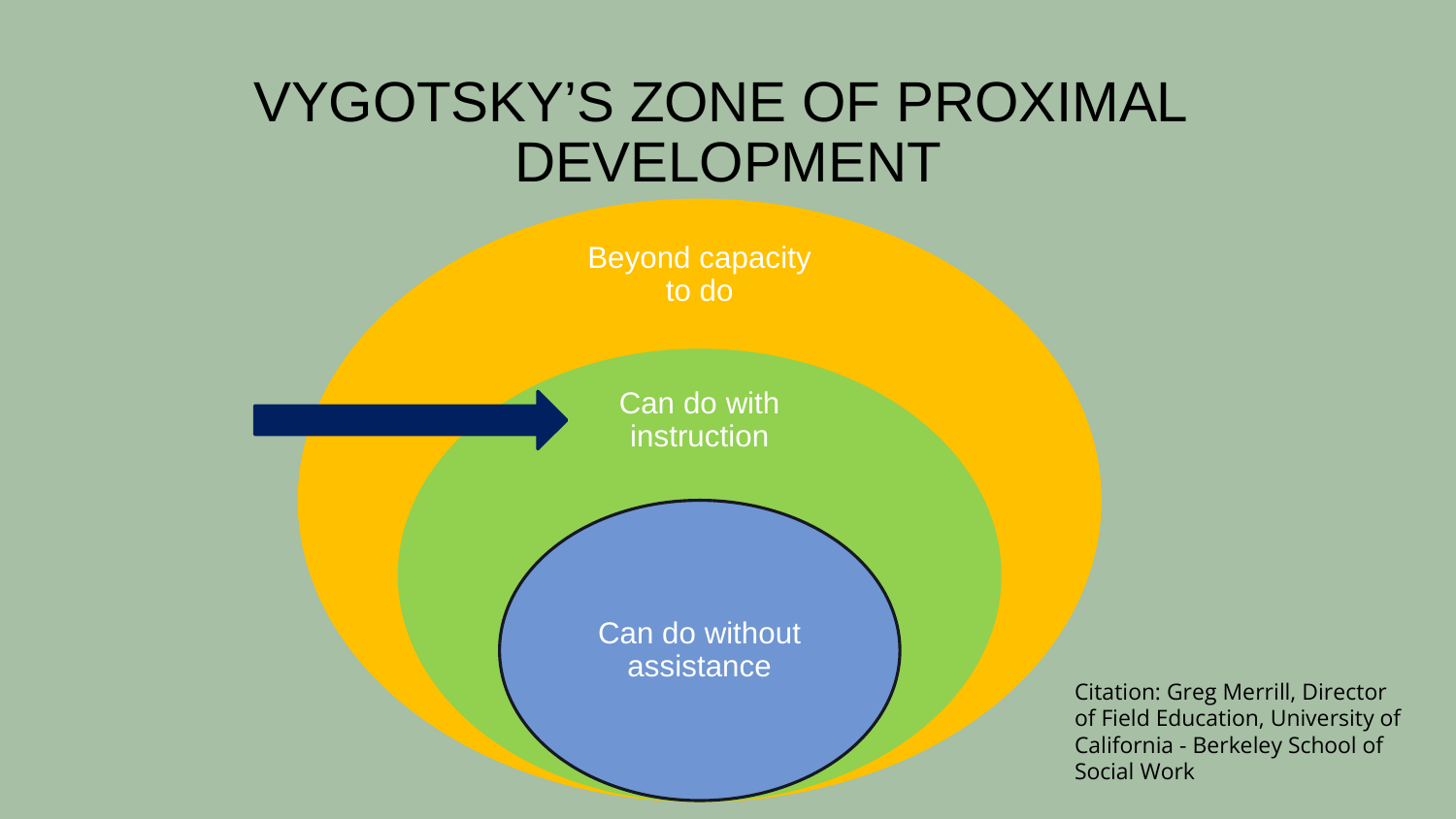

# VYGOTSKY’S ZONE OF PROXIMAL DEVELOPMENT

Beyond capacity to do

Can do with instruction

Can do without assistance

Citation: Greg Merrill, Director of Field Education, University of California - Berkeley School of Social Work